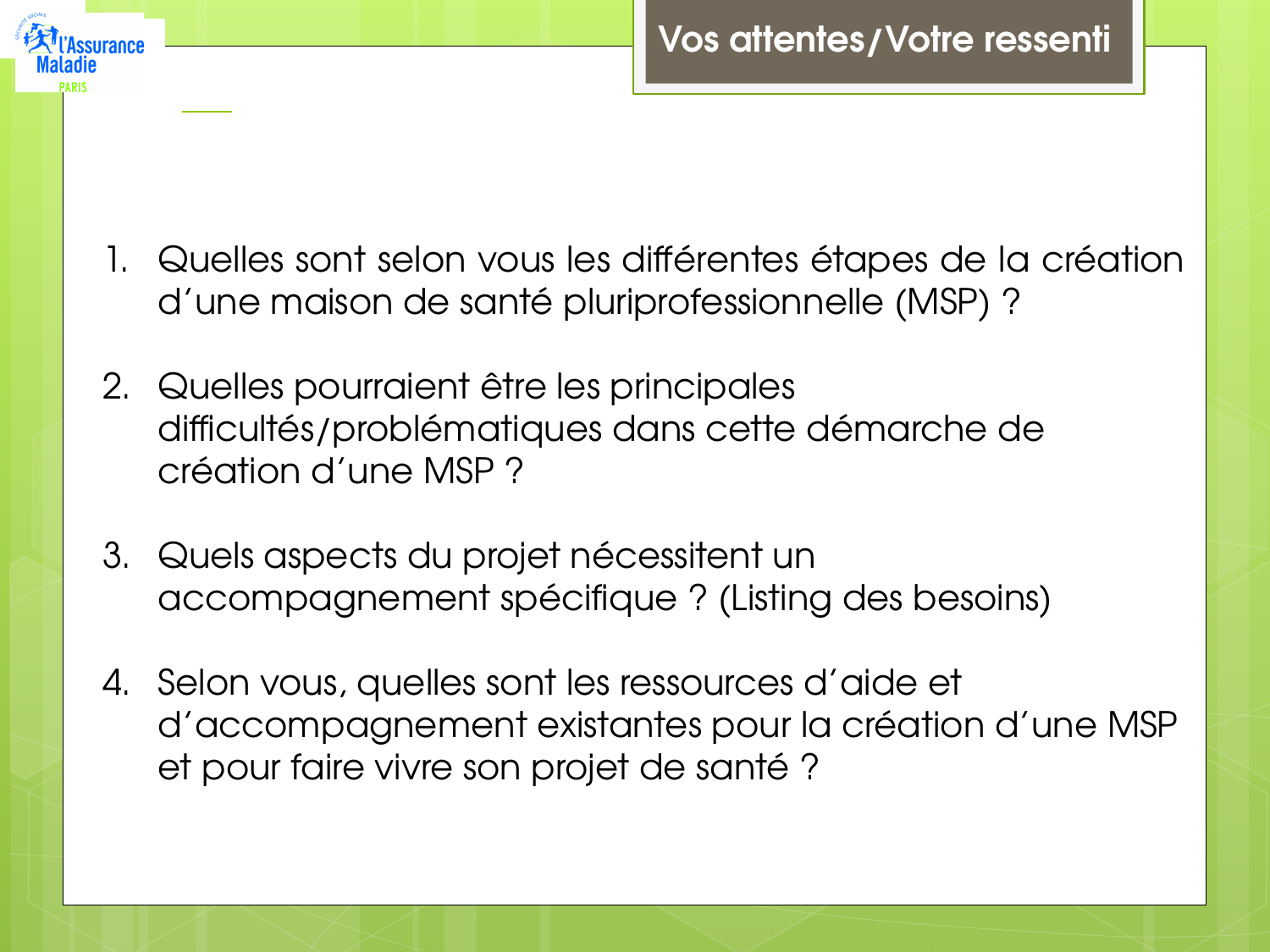

Vos attentes/Votre ressenti
Quelles sont selon vous les différentes étapes de la création d’une maison de santé pluriprofessionnelle (MSP) ?
Quelles pourraient être les principales difficultés/problématiques dans cette démarche de création d’une MSP ?
Quels aspects du projet nécessitent un accompagnement spécifique ? (Listing des besoins)
Selon vous, quelles sont les ressources d’aide et d’accompagnement existantes pour la création d’une MSP et pour faire vivre son projet de santé ?